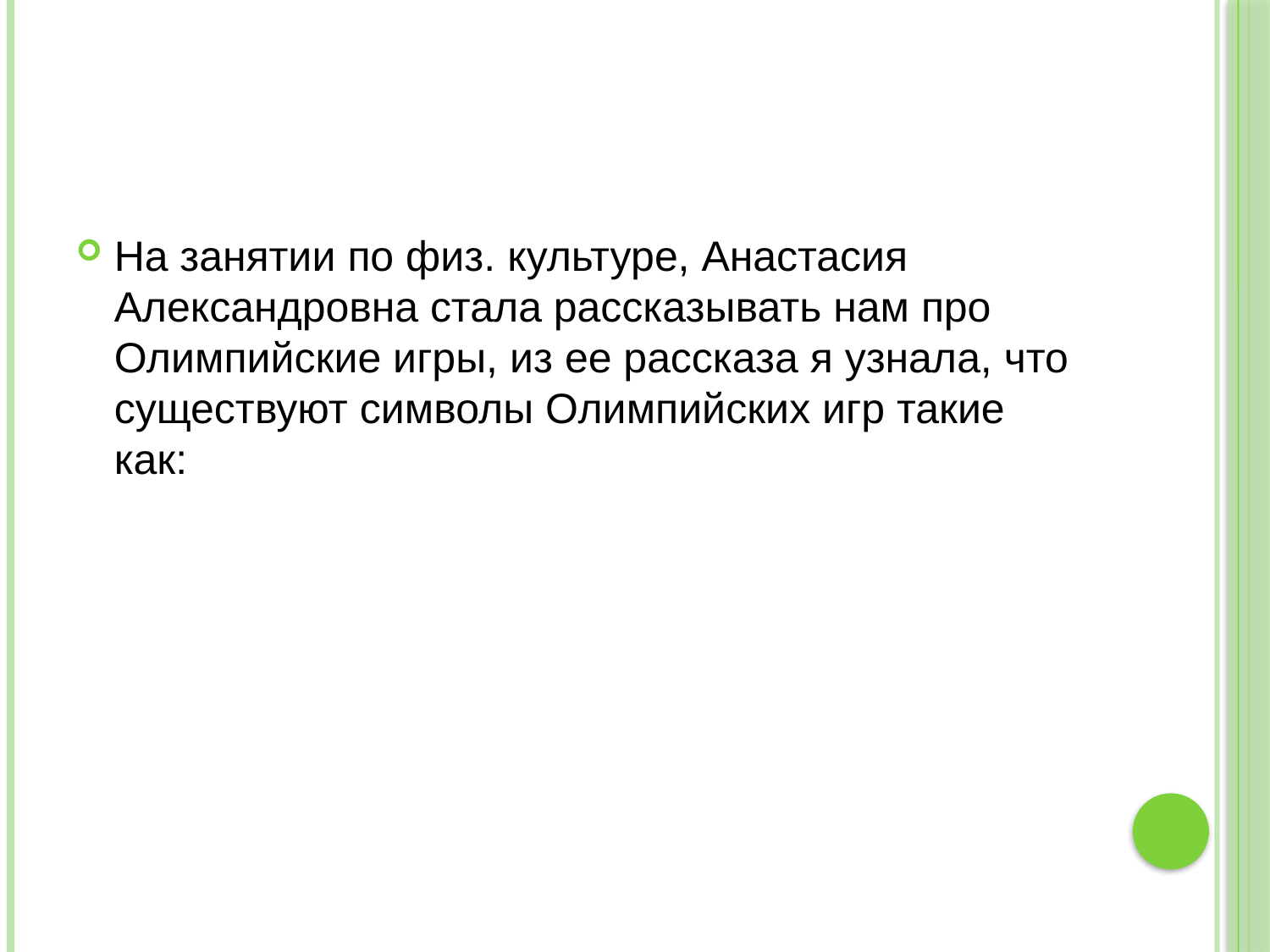

#
На занятии по физ. культуре, Анастасия Александровна стала рассказывать нам про Олимпийские игры, из ее рассказа я узнала, что существуют символы Олимпийских игр такие как: